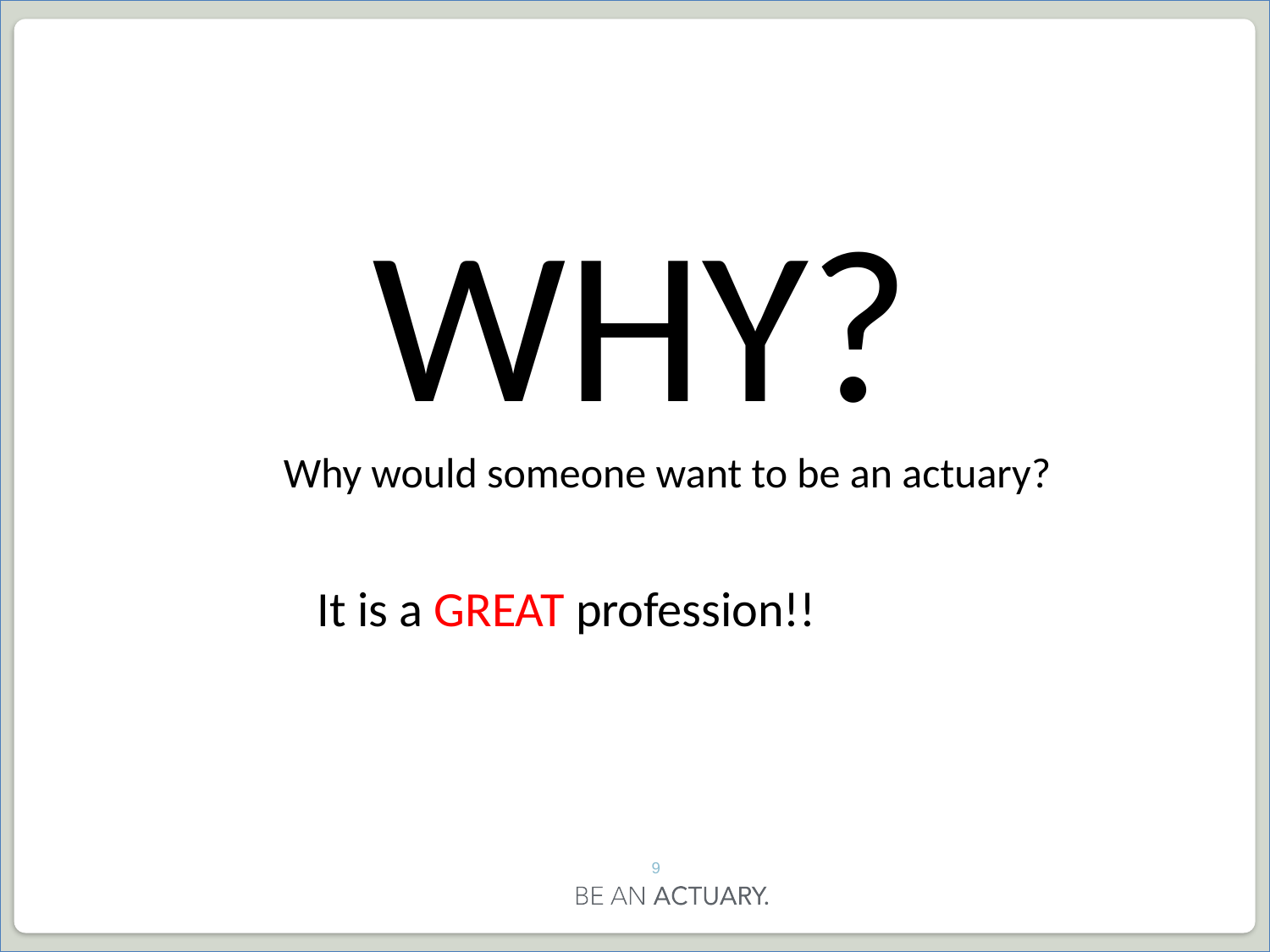

WHY?
Why would someone want to be an actuary?
It is a GREAT profession!!
9